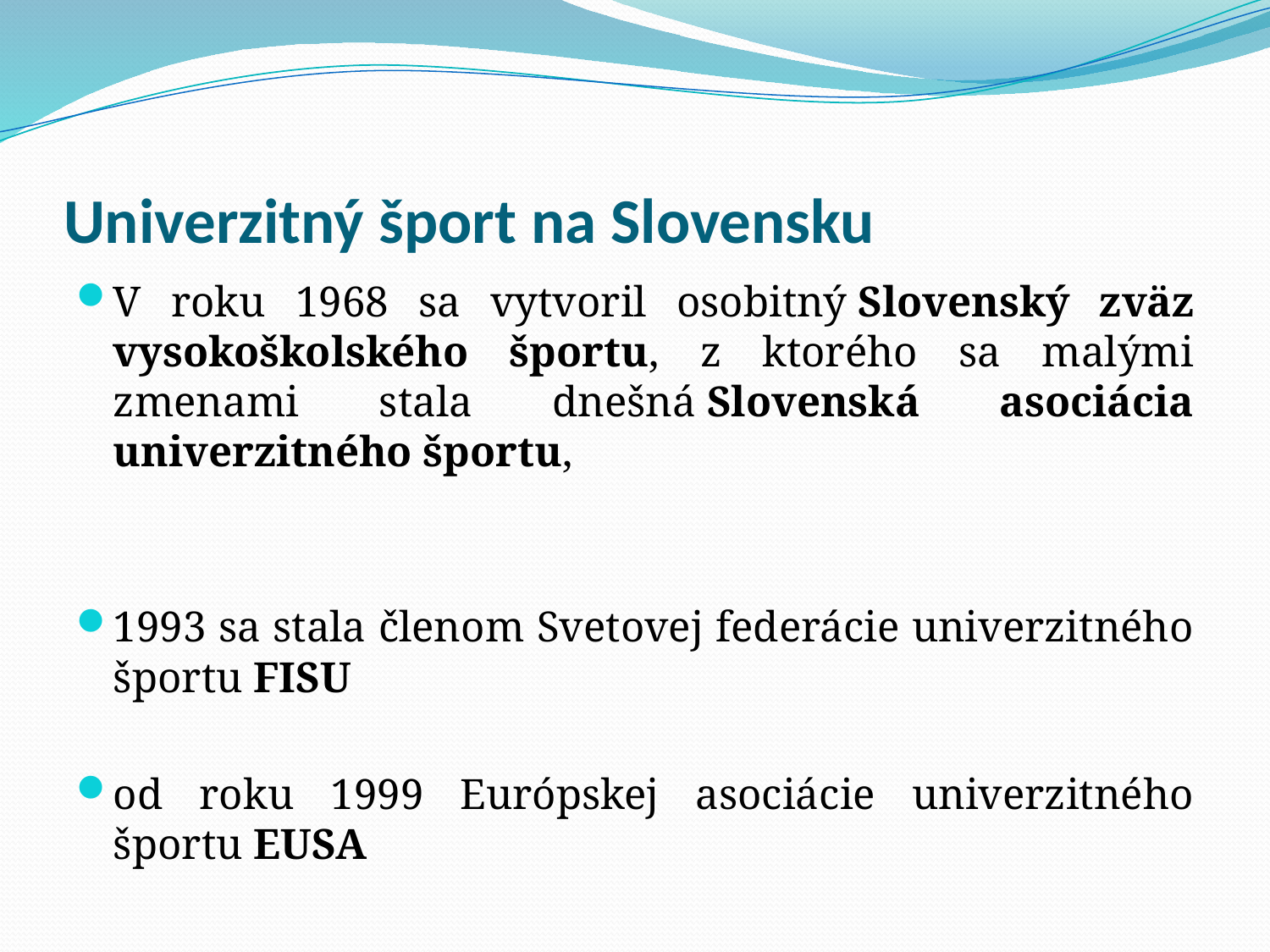

# Univerzitný šport na Slovensku
V roku 1968 sa vytvoril osobitný Slovenský zväz vysokoškolského športu, z ktorého sa malými zmenami stala dnešná Slovenská asociácia univerzitného športu,

1993 sa stala členom Svetovej federácie univerzitného športu FISU

od roku 1999 Európskej asociácie univerzitného športu EUSA